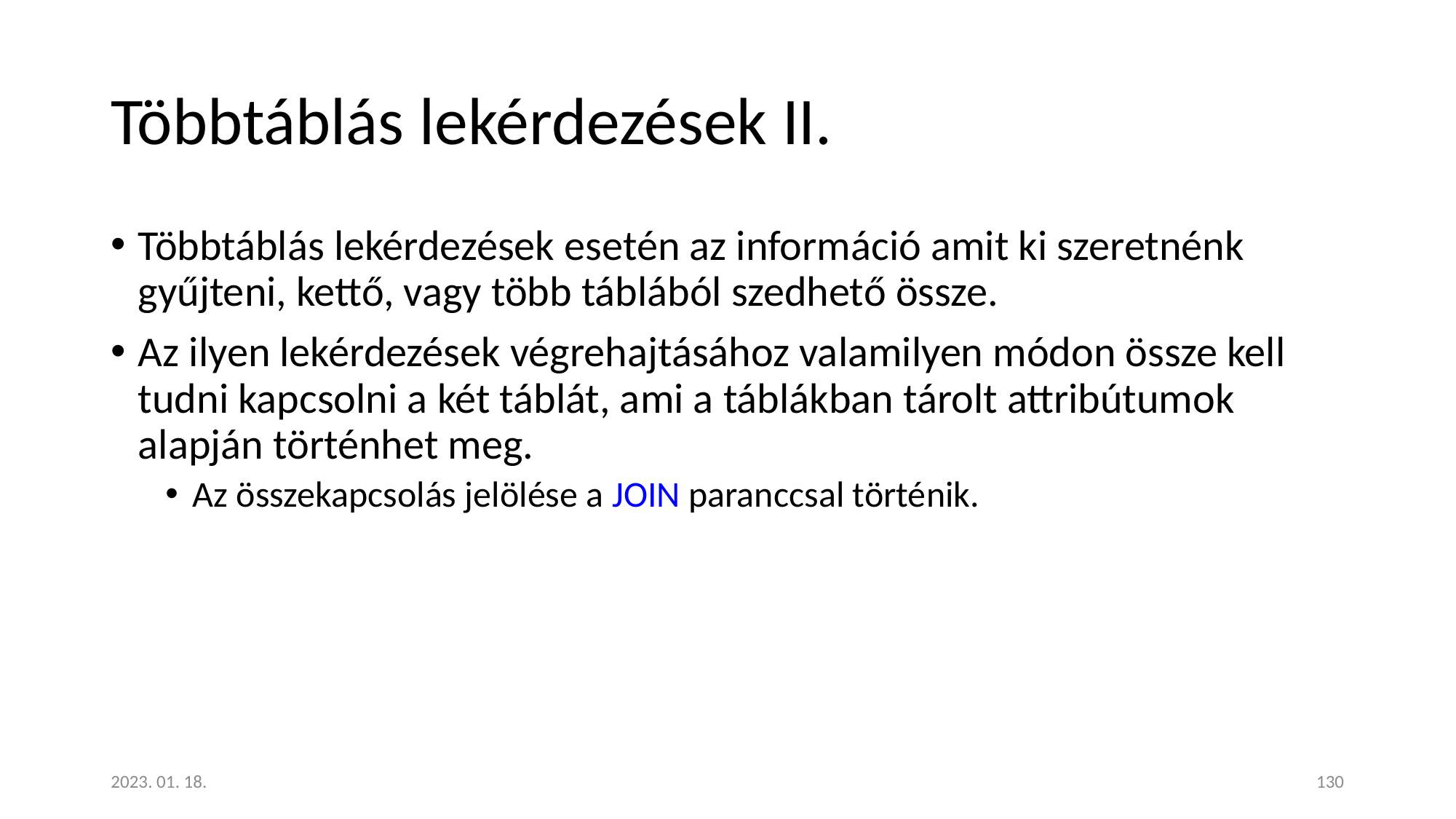

# Többtáblás lekérdezések II.
Többtáblás lekérdezések esetén az információ amit ki szeretnénk gyűjteni, kettő, vagy több táblából szedhető össze.
Az ilyen lekérdezések végrehajtásához valamilyen módon össze kell tudni kapcsolni a két táblát, ami a táblákban tárolt attribútumok alapján történhet meg.
Az összekapcsolás jelölése a JOIN paranccsal történik.
2023. 01. 18.
130